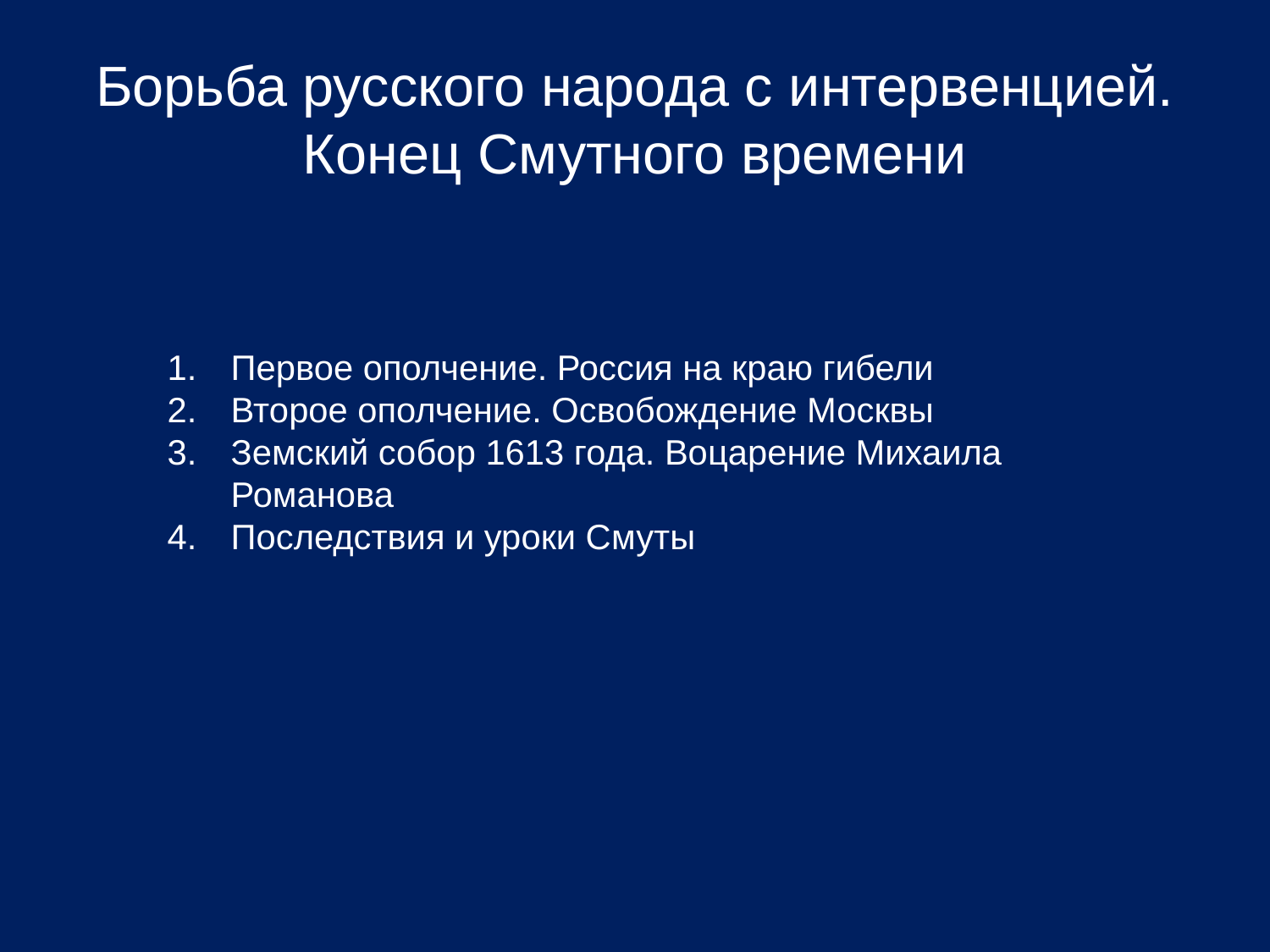

# Борьба русского народа с интервенцией. Конец Смутного времени
Первое ополчение. Россия на краю гибели
Второе ополчение. Освобождение Москвы
Земский собор 1613 года. Воцарение Михаила Романова
Последствия и уроки Смуты